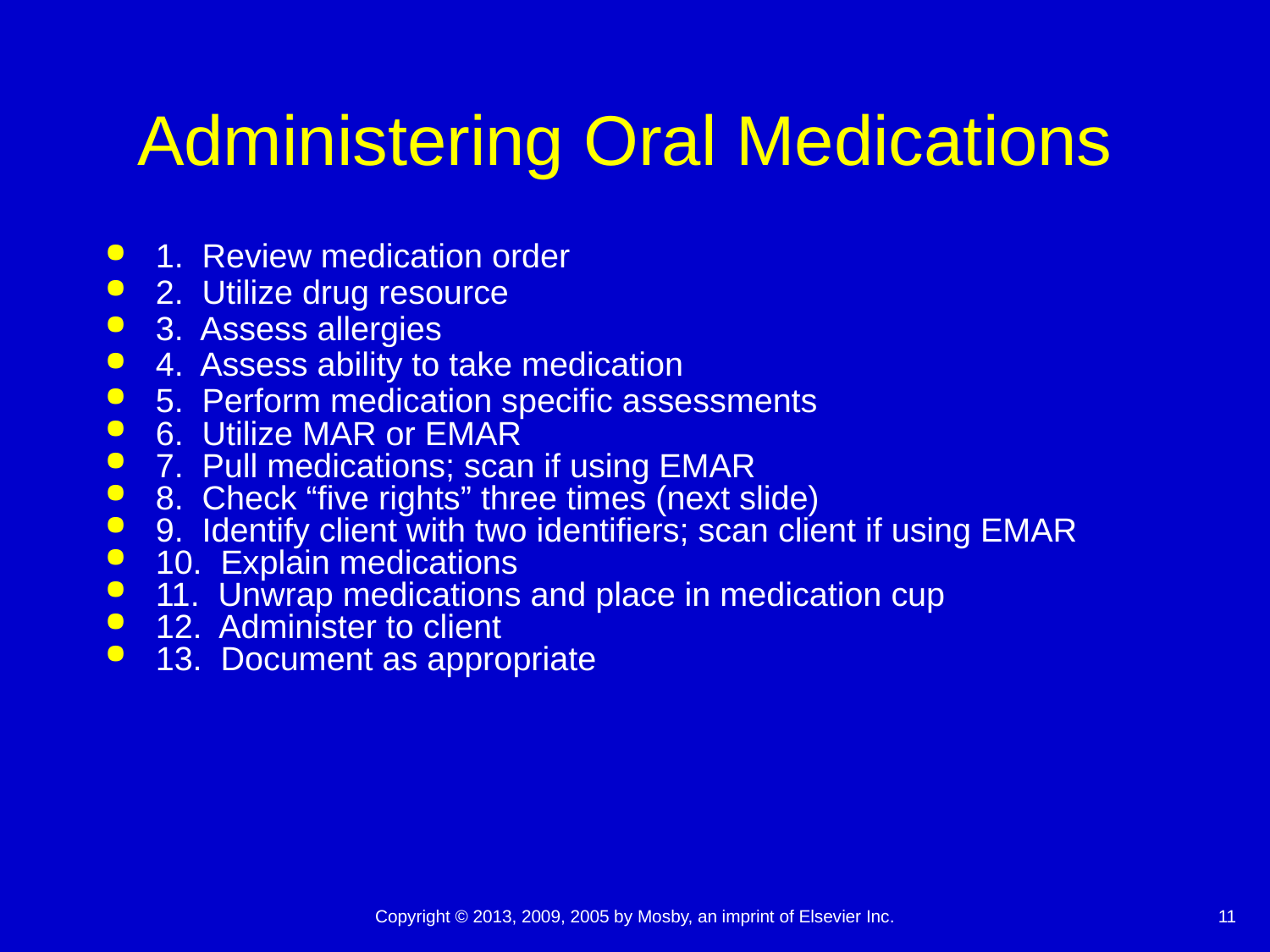

# Administering Oral Medications
1.  Review medication order
2.  Utilize drug resource
3.  Assess allergies
4.  Assess ability to take medication
5.  Perform medication specific assessments
6.  Utilize MAR or EMAR
7.  Pull medications; scan if using EMAR
8.  Check “five rights” three times (next slide)
9.  Identify client with two identifiers; scan client if using EMAR
10.  Explain medications
11.  Unwrap medications and place in medication cup
12.  Administer to client
13.  Document as appropriate